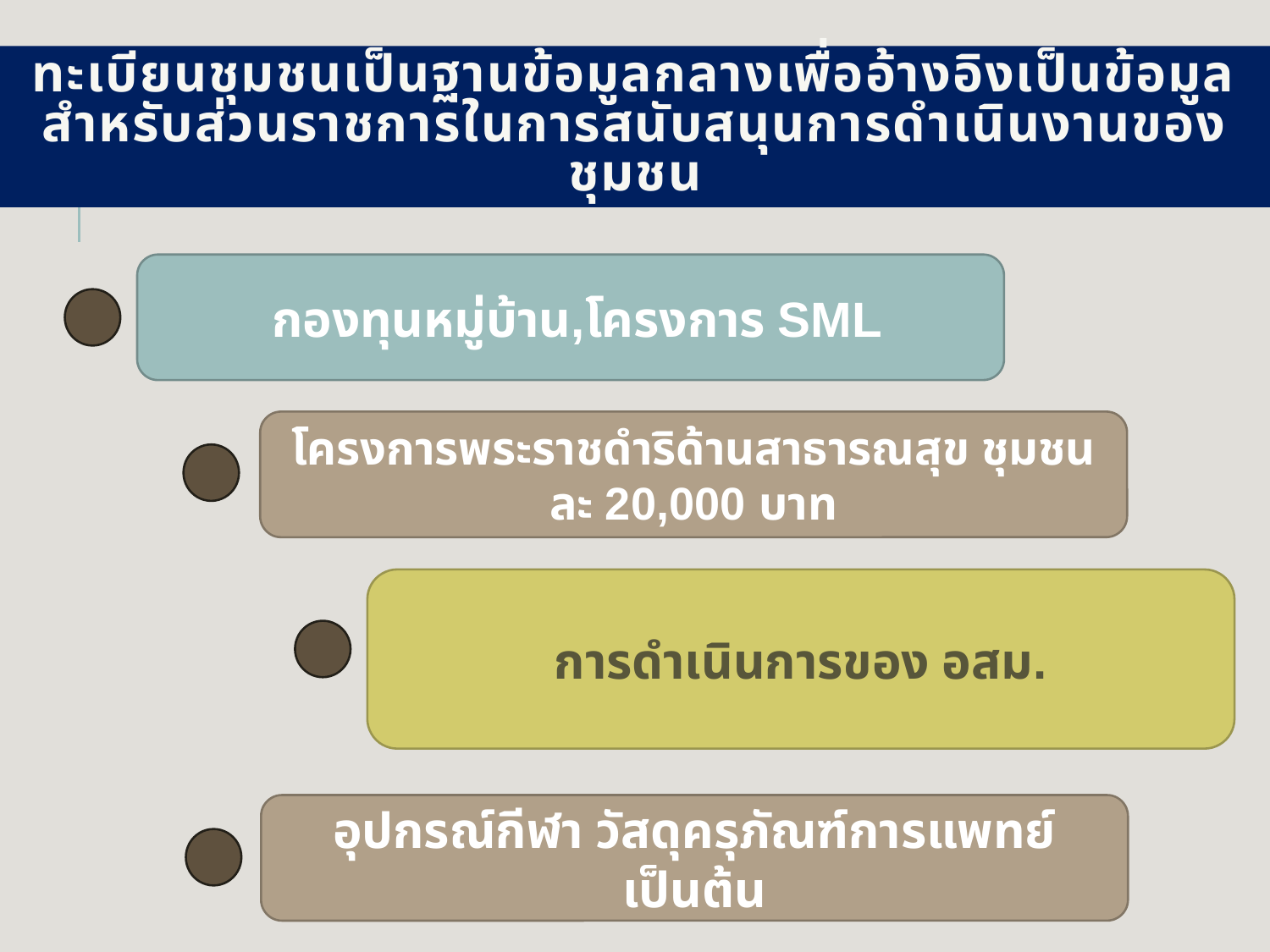

# ทะเบียนชุมชนเป็นฐานข้อมูลกลางเพื่ออ้างอิงเป็นข้อมูลสำหรับส่วนราชการในการสนับสนุนการดำเนินงานของชุมชน
 กองทุนหมู่บ้าน,โครงการ SML

โครงการพระราชดำริด้านสาธารณสุข ชุมชนละ 20,000 บาท

การดำเนินการของ อสม.

อุปกรณ์กีฬา วัสดุครุภัณฑ์การแพทย์ เป็นต้น